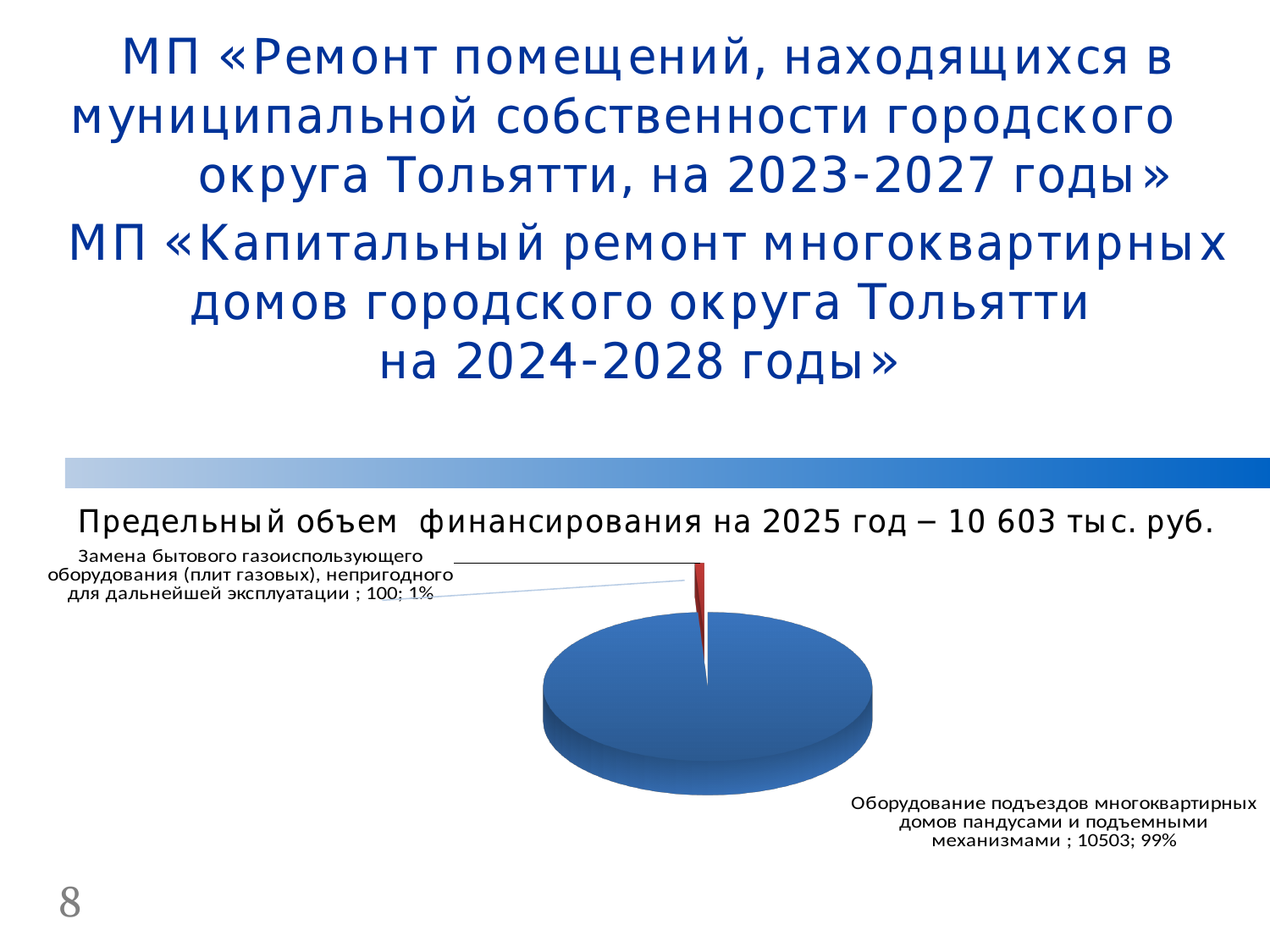

МП «Ремонт помещений, находящихся в муниципальной собственности городского округа Тольятти, на 2023-2027 годы»
МП «Капитальный ремонт многоквартирных домов городского округа Тольятти
на 2024-2028 годы»

Предельный объем  финансирования на 2025 год – 10 603 тыс. руб.

[unsupported chart]

8